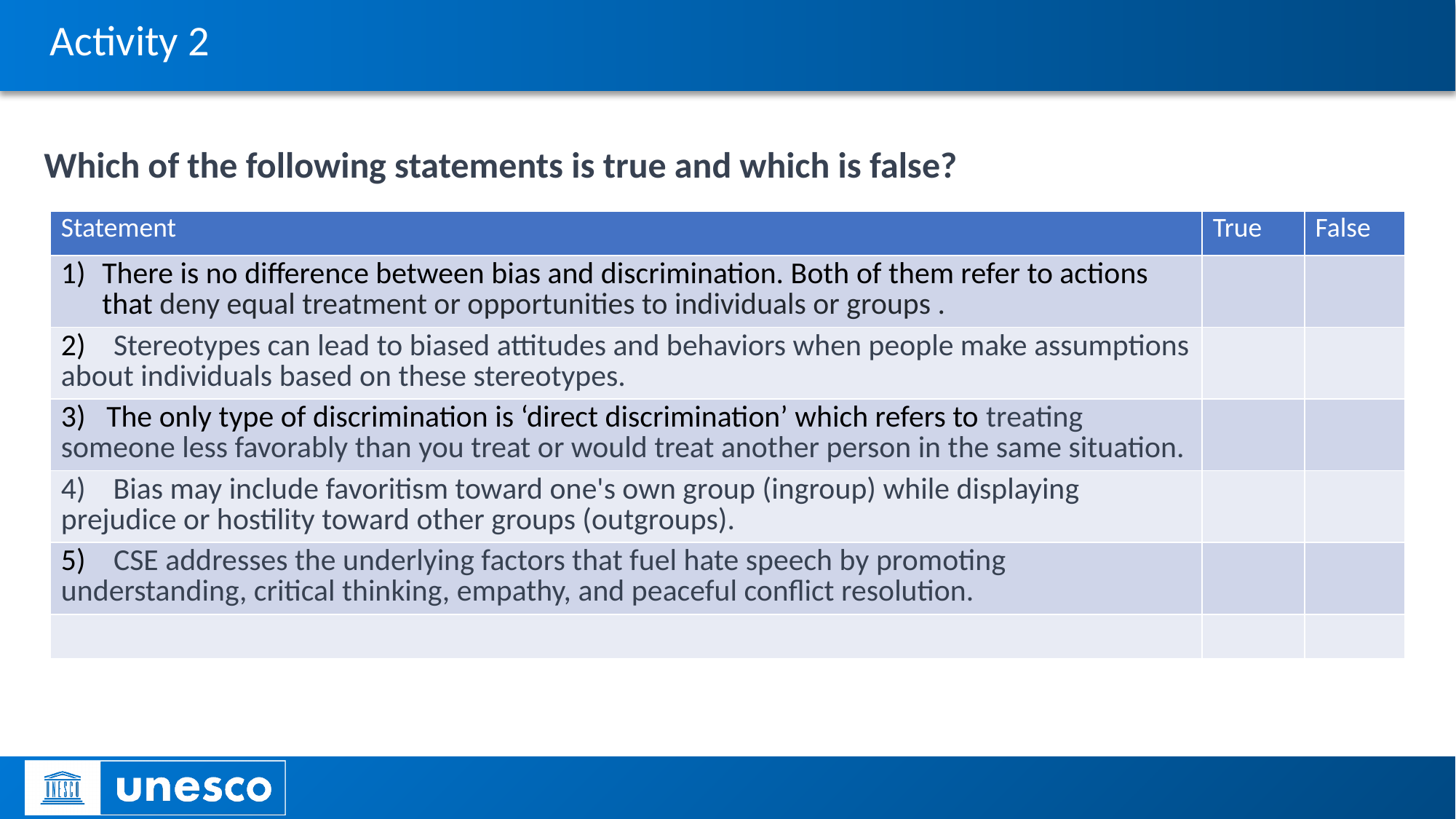

# Activity 2
Which of the following statements is true and which is false?
| Statement | True | False |
| --- | --- | --- |
| There is no difference between bias and discrimination. Both of them refer to actions that deny equal treatment or opportunities to individuals or groups . |  |  |
| 2) Stereotypes can lead to biased attitudes and behaviors when people make assumptions about individuals based on these stereotypes. |  |  |
| 3) The only type of discrimination is ‘direct discrimination’ which refers to treating someone less favorably than you treat or would treat another person in the same situation. |  |  |
| 4) Bias may include favoritism toward one's own group (ingroup) while displaying prejudice or hostility toward other groups (outgroups). |  |  |
| 5) CSE addresses the underlying factors that fuel hate speech by promoting understanding, critical thinking, empathy, and peaceful conflict resolution. |  |  |
|  |  |  |